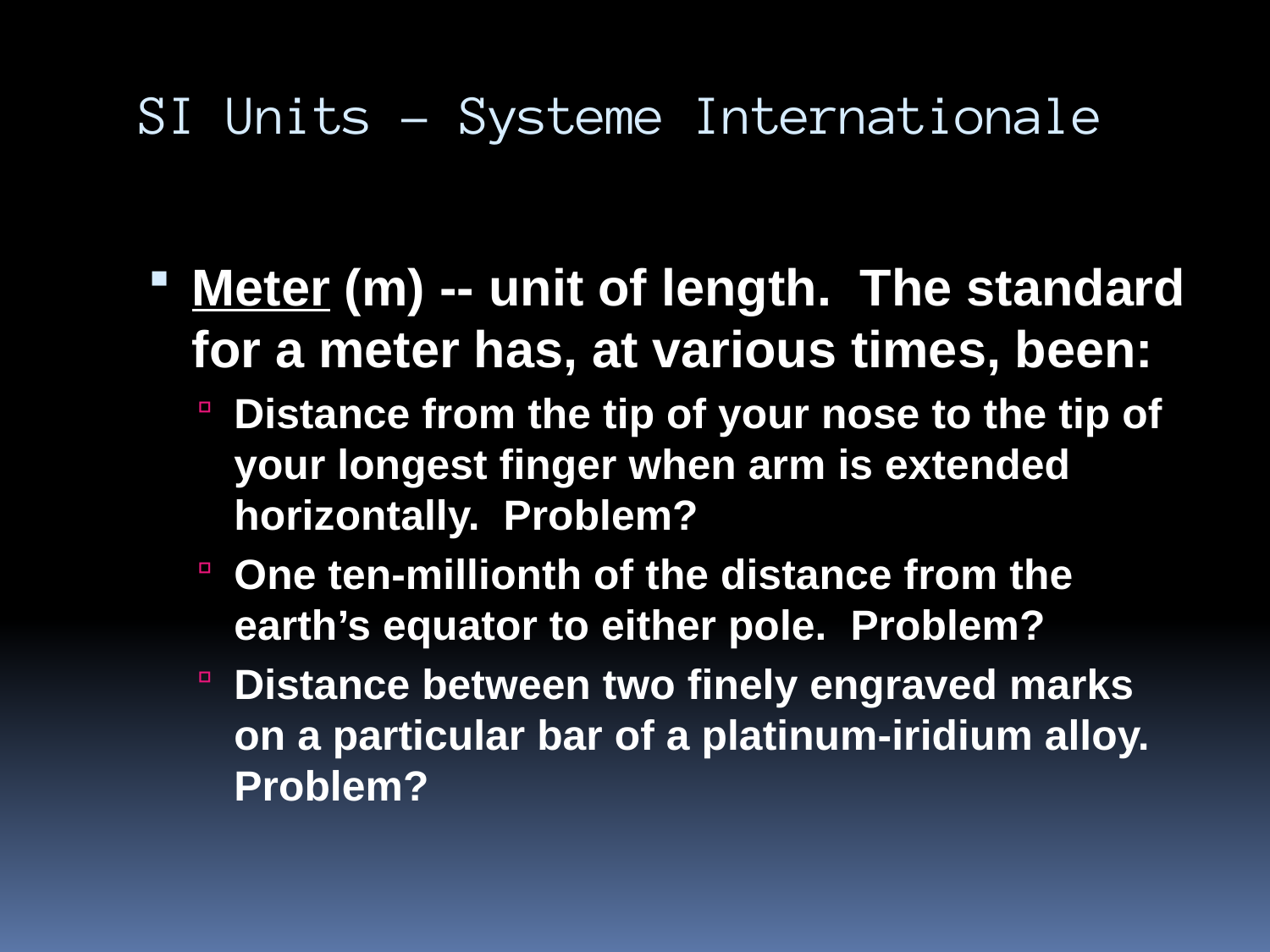

# SI Units - Systeme Internationale
Meter (m) -- unit of length.  The standard for a meter has, at various times, been:
Distance from the tip of your nose to the tip of your longest finger when arm is extended horizontally.  Problem?
One ten-millionth of the distance from the earth’s equator to either pole.  Problem?
Distance between two finely engraved marks on a particular bar of a platinum-iridium alloy.  Problem?